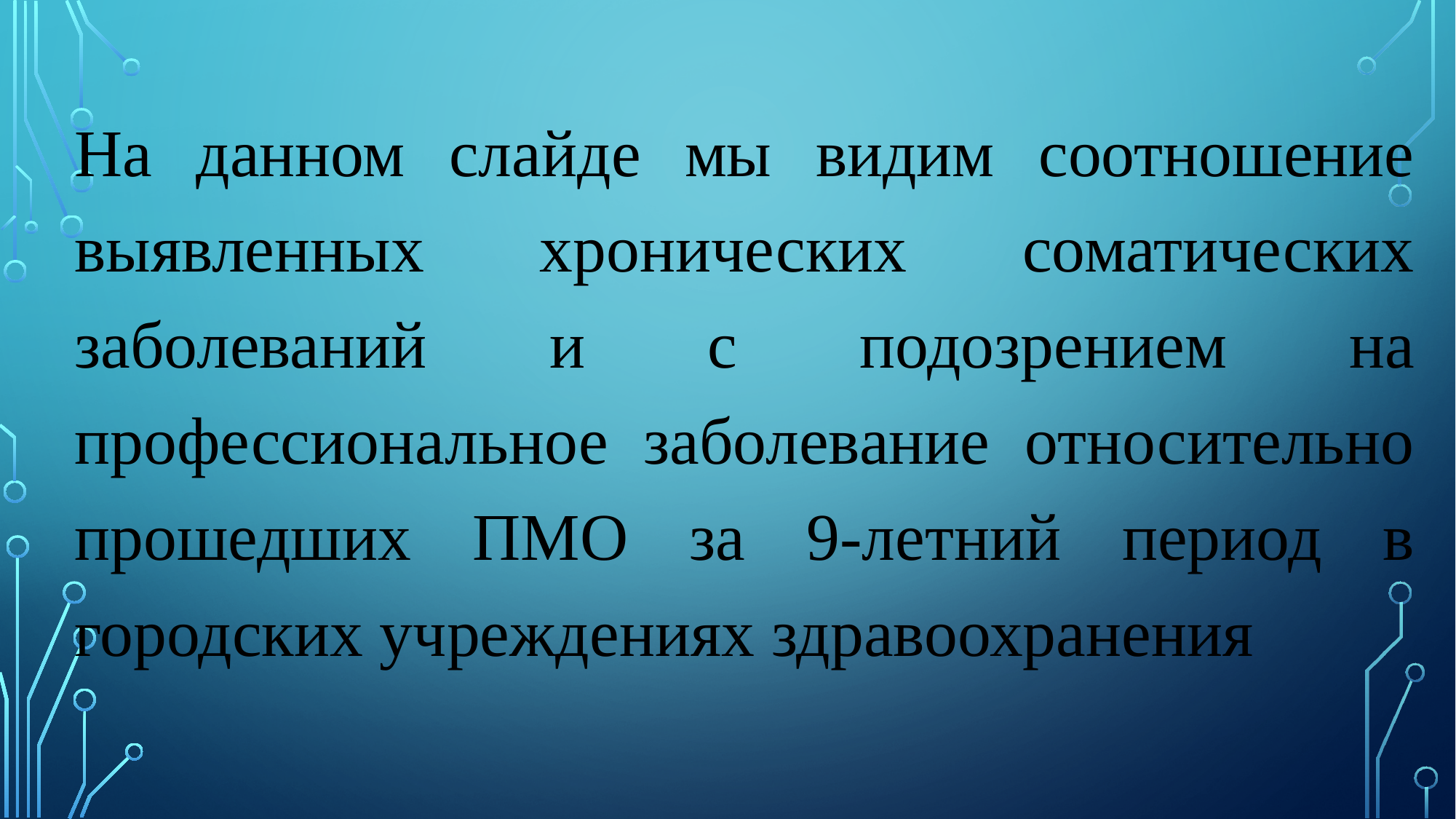

На данном слайде мы видим соотношение выявленных хронических соматических заболеваний и с подозрением на профессиональное заболевание относительно прошедших ПМО за 9-летний период в городских учреждениях здравоохранения